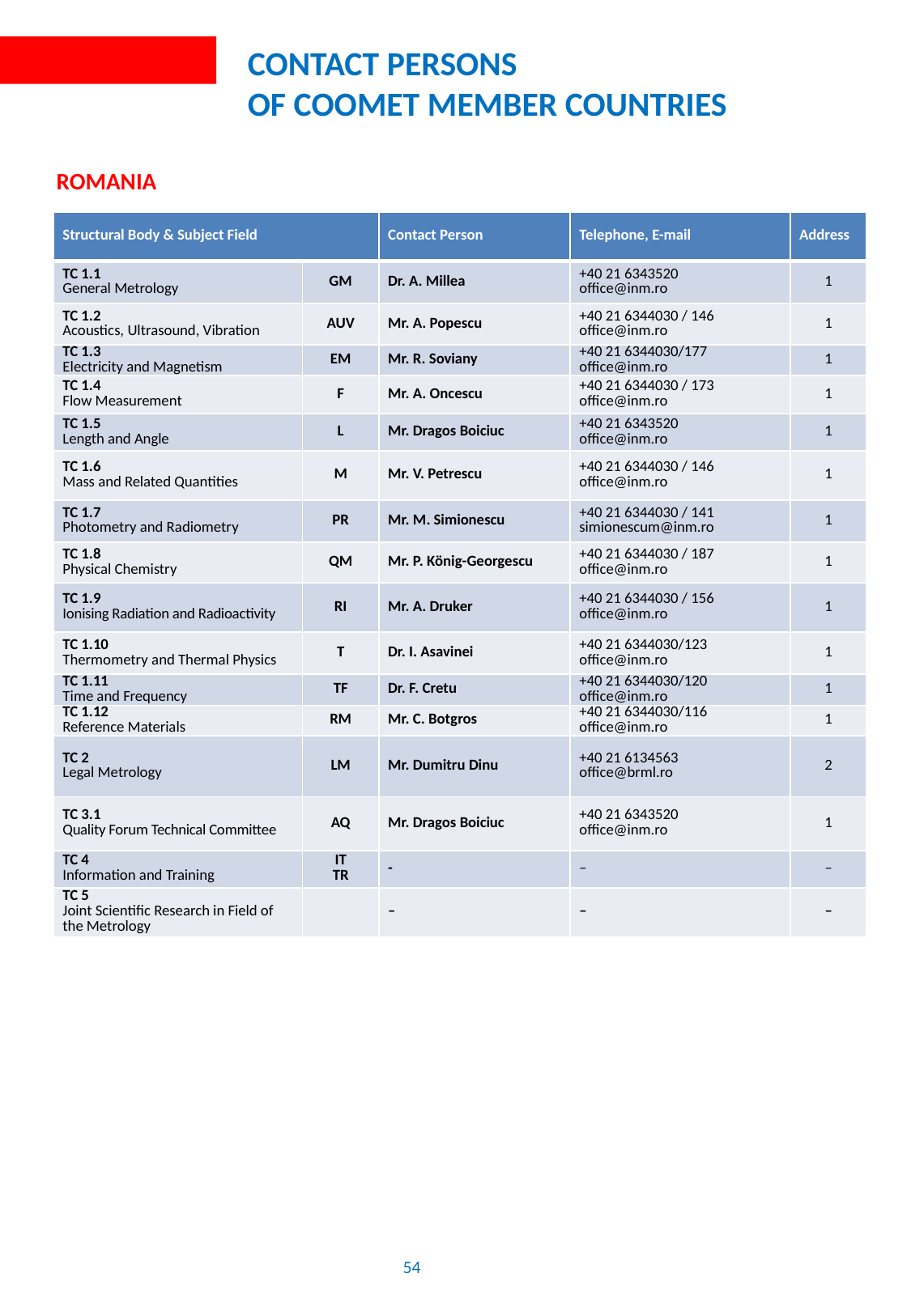

# Contact persons of COOMET member countries
ROMANIA
| Structural Body & Subject Field |  | Contact Person | Telephone, E-mail | Address |
| --- | --- | --- | --- | --- |
| TC 1.1 General Metrology | GM | Dr. A. Millea | +40 21 6343520 office@inm.ro | 1 |
| TC 1.2 Acoustics, Ultrasound, Vibration | AUV | Mr. A. Popescu | +40 21 6344030 / 146 office@inm.ro | 1 |
| TC 1.3 Electricity and Magnetism | EM | Mr. R. Soviany | +40 21 6344030/177 office@inm.ro | 1 |
| TC 1.4 Flow Measurement | F | Mr. A. Oncescu | +40 21 6344030 / 173 office@inm.ro | 1 |
| TC 1.5 Length and Angle | L | Mr. Dragos Boiciuc | +40 21 6343520 office@inm.ro | 1 |
| TC 1.6 Mass and Related Quantities | M | Mr. V. Petrescu | +40 21 6344030 / 146 office@inm.ro | 1 |
| TC 1.7 Photometry and Radiometry | PR | Mr. M. Simionescu | +40 21 6344030 / 141 simionescum@inm.ro | 1 |
| TC 1.8 Physical Chemistry | QM | Mr. P. König-Georgescu | +40 21 6344030 / 187 office@inm.ro | 1 |
| TC 1.9 Ionising Radiation and Radioactivity | RI | Mr. A. Druker | +40 21 6344030 / 156 office@inm.ro | 1 |
| TC 1.10 Thermometry and Thermal Physics | T | Dr. I. Asavinei | +40 21 6344030/123 office@inm.ro | 1 |
| TC 1.11 Time and Frequency | TF | Dr. F. Cretu | +40 21 6344030/120 office@inm.ro | 1 |
| TC 1.12 Reference Materials | RM | Mr. C. Botgros | +40 21 6344030/116 office@inm.ro | 1 |
| TC 2 Legal Metrology | LM | Mr. Dumitru Dinu | +40 21 6134563 office@brml.ro | 2 |
| TC 3.1 Quality Forum Technical Committee | AQ | Mr. Dragos Boiciuc | +40 21 6343520 office@inm.ro | 1 |
| TC 4 Information and Training | IT TR | - | – | – |
| TC 5 Joint Scientific Research in Field of the Metrology |  | – | – | – |